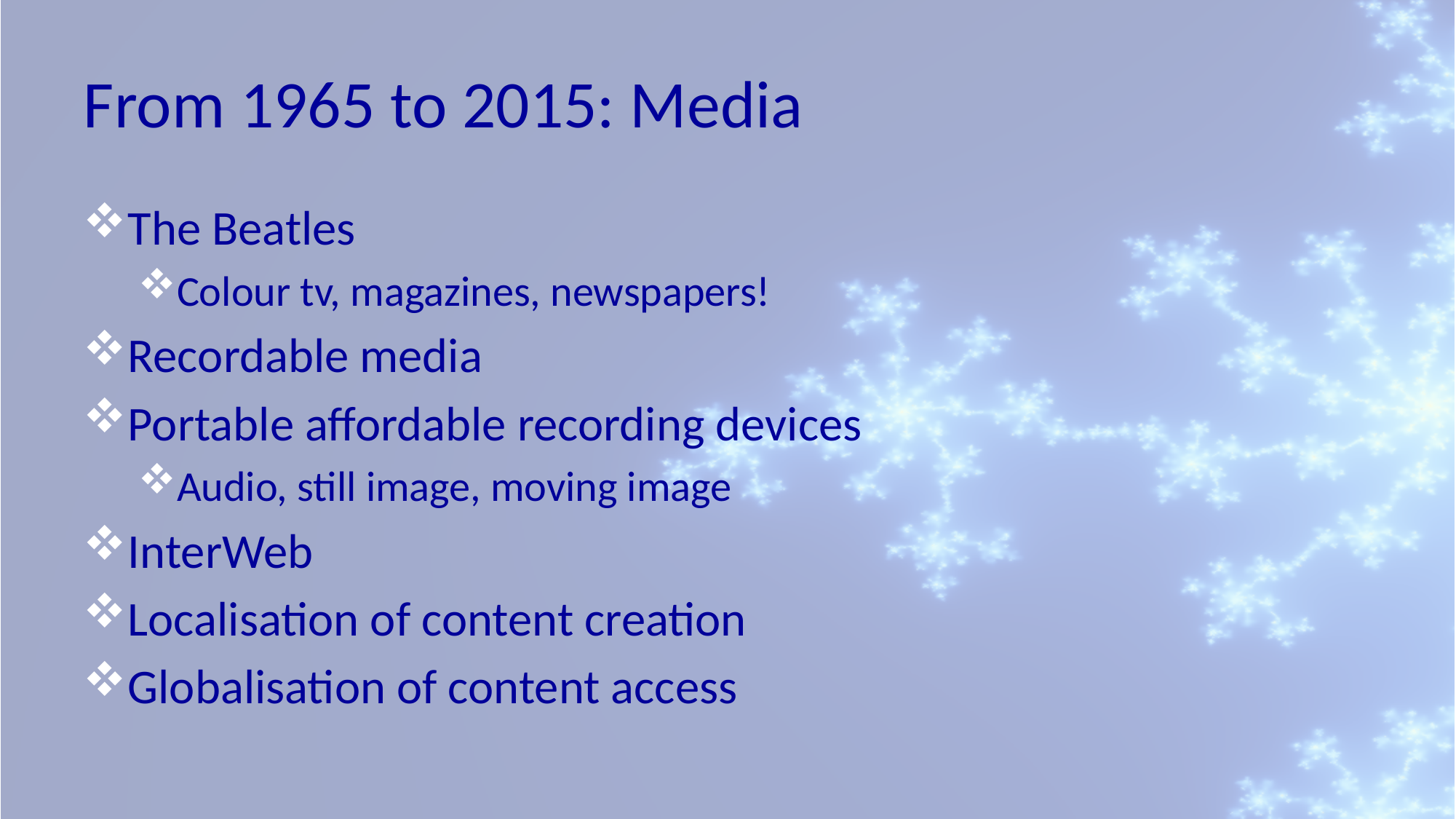

# From 1965 to 2015: Media
The Beatles
Colour tv, magazines, newspapers!
Recordable media
Portable affordable recording devices
Audio, still image, moving image
InterWeb
Localisation of content creation
Globalisation of content access